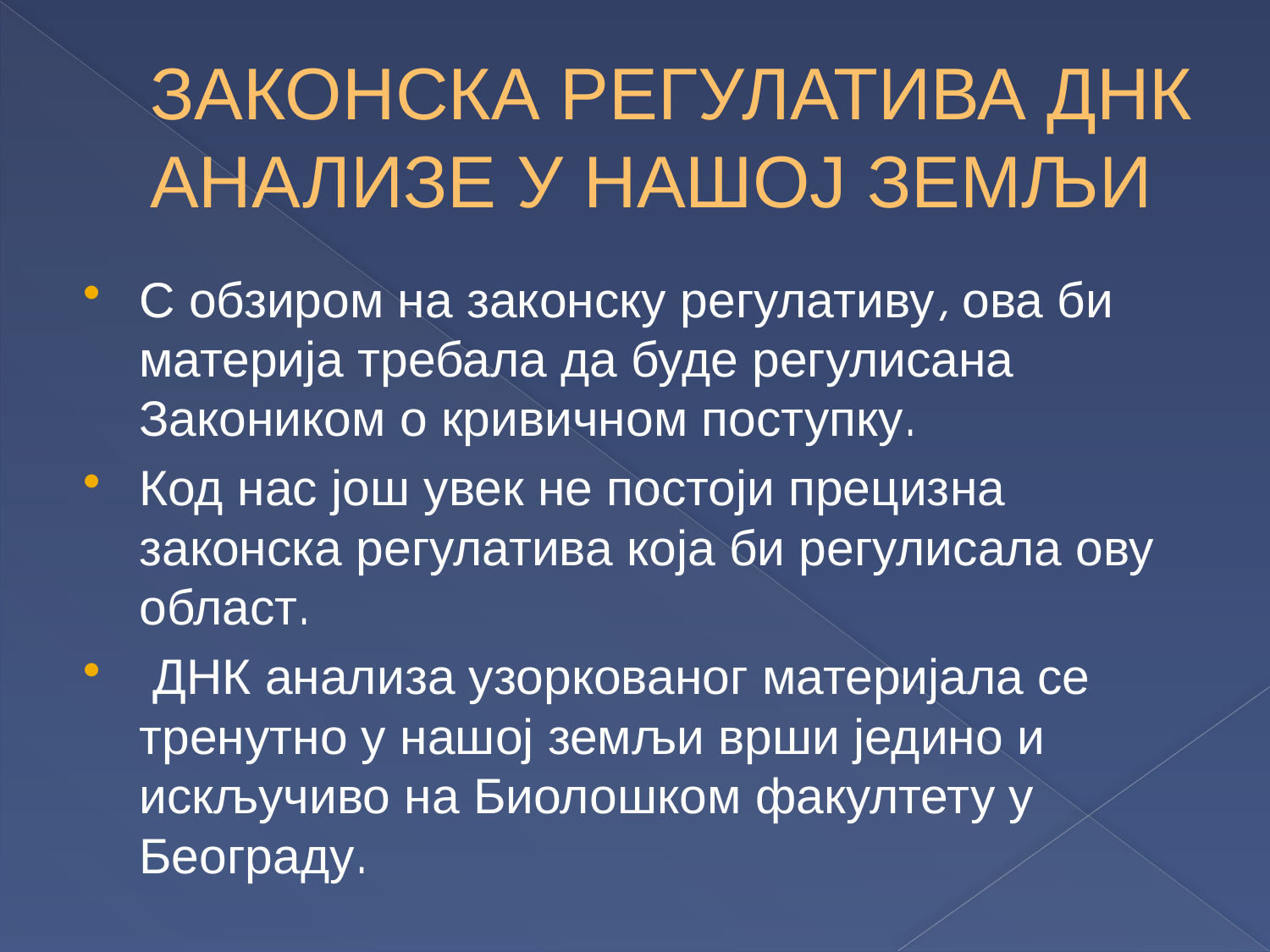

# ЗАКОНСКА РЕГУЛАТИВА ДНК АНАЛИЗЕ У НАШОЈ ЗЕМЉИ
С обзиром на законску регулативу, ова би материја требала да буде регулисана Закоником о кривичном поступку.
Код нас још увек не постоји прецизна законска регулатива која би регулисала ову област.
 ДНК анализа узоркованог материјала се тренутно у нашој земљи врши једино и искључиво на Биолошком факултету у Београду.